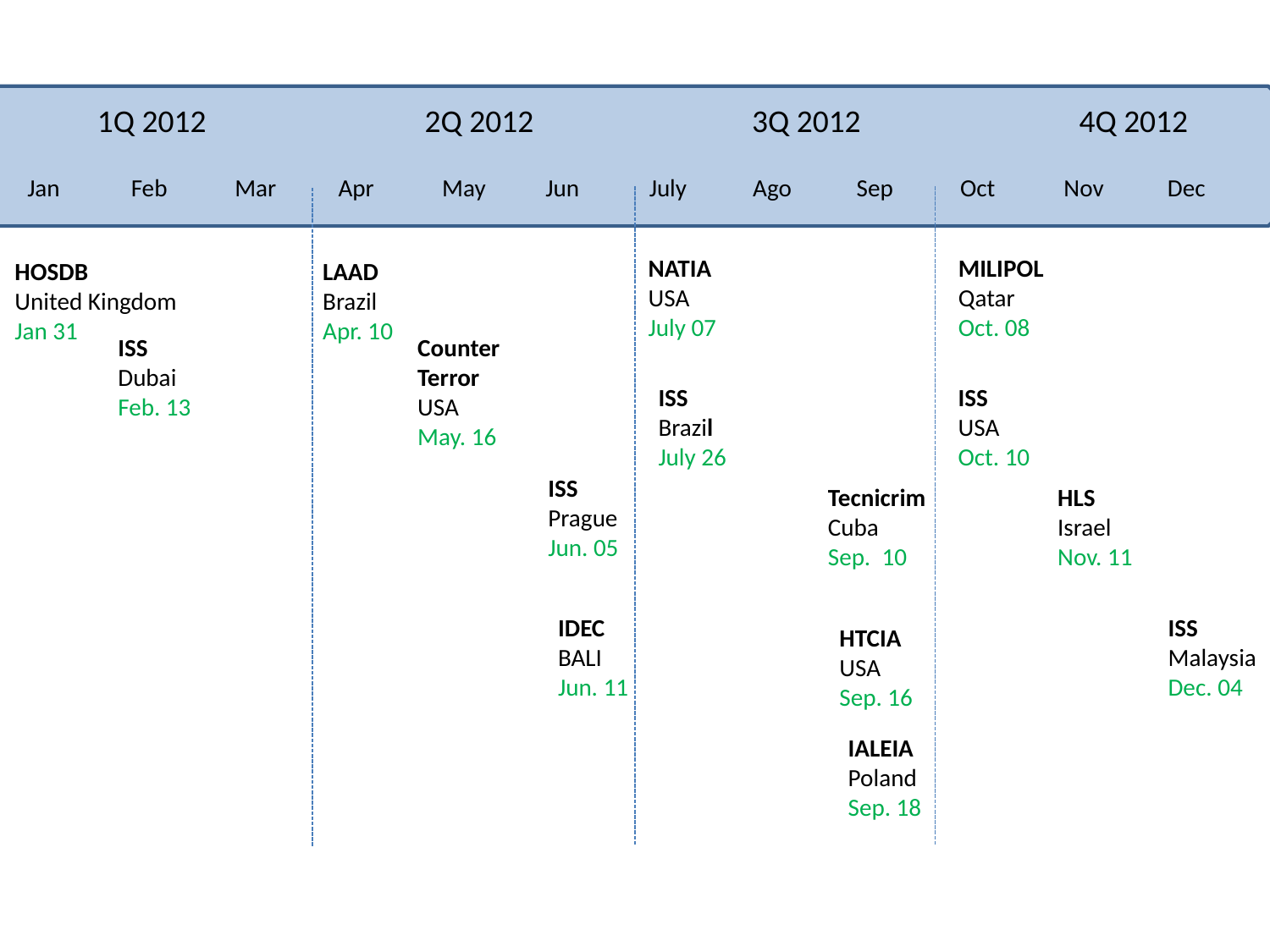

1Q 2012
2Q 2012
3Q 2012
4Q 2012
Jan
Feb
Mar
Apr
May
Jun
July
Ago
Sep
Oct
Nov
Dec
NATIA
USA
July 07
MILIPOL
Qatar
Oct. 08
HOSDB
United Kingdom
Jan 31
LAAD
Brazil
Apr. 10
ISS
Dubai
Feb. 13
Counter Terror
USA
May. 16
ISS
Brazil
July 26
ISS
USA
Oct. 10
ISS
Prague
Jun. 05
Tecnicrim
Cuba
Sep.  10
HLS
Israel
Nov. 11
IDEC
BALI
Jun. 11
ISS
Malaysia
Dec. 04
HTCIA
USA
Sep. 16
IALEIA
Poland
Sep. 18